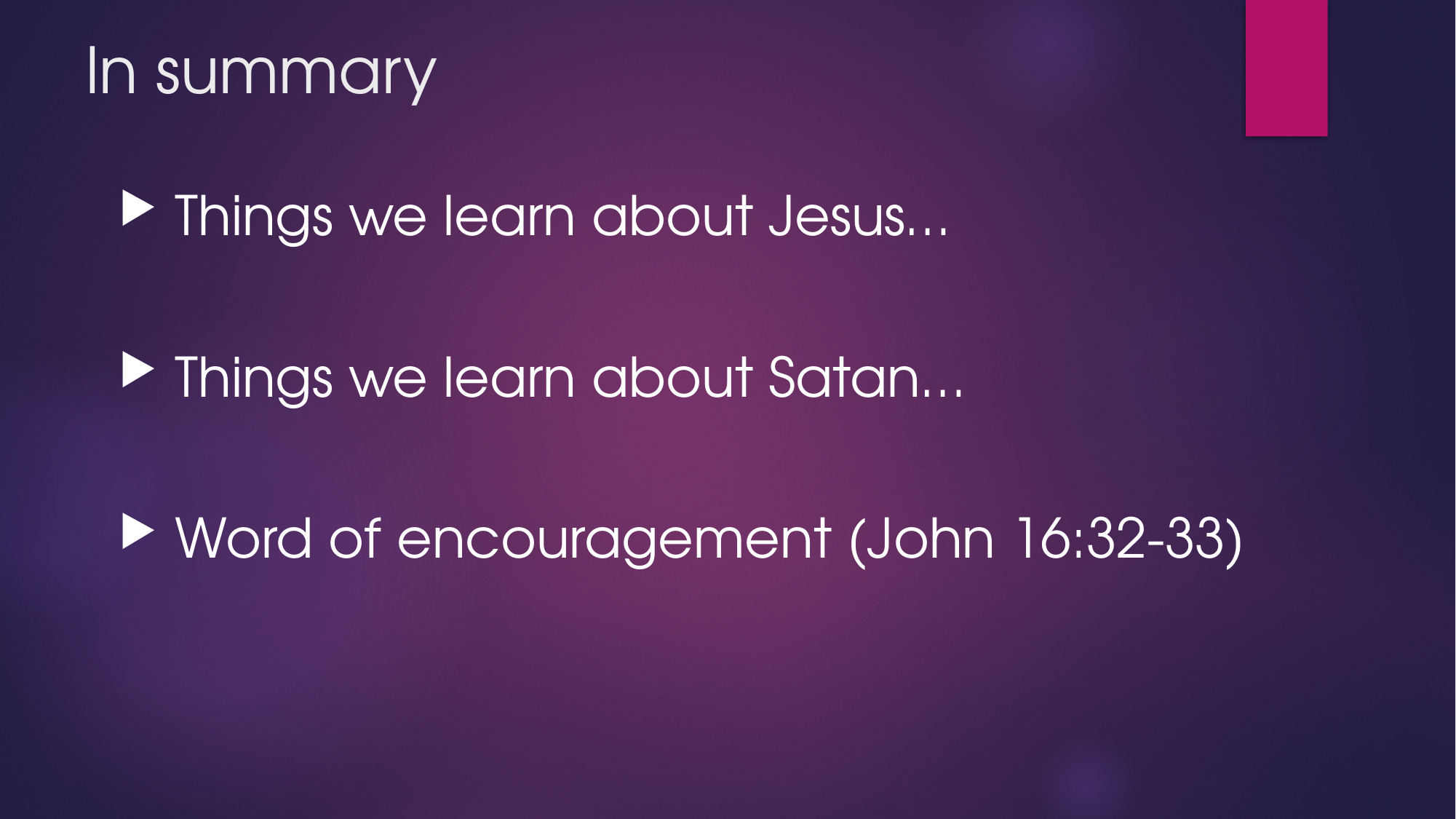

# In summary
 Things we learn about Jesus…

 Things we learn about Satan…

 Word of encouragement (John 16:32-33)